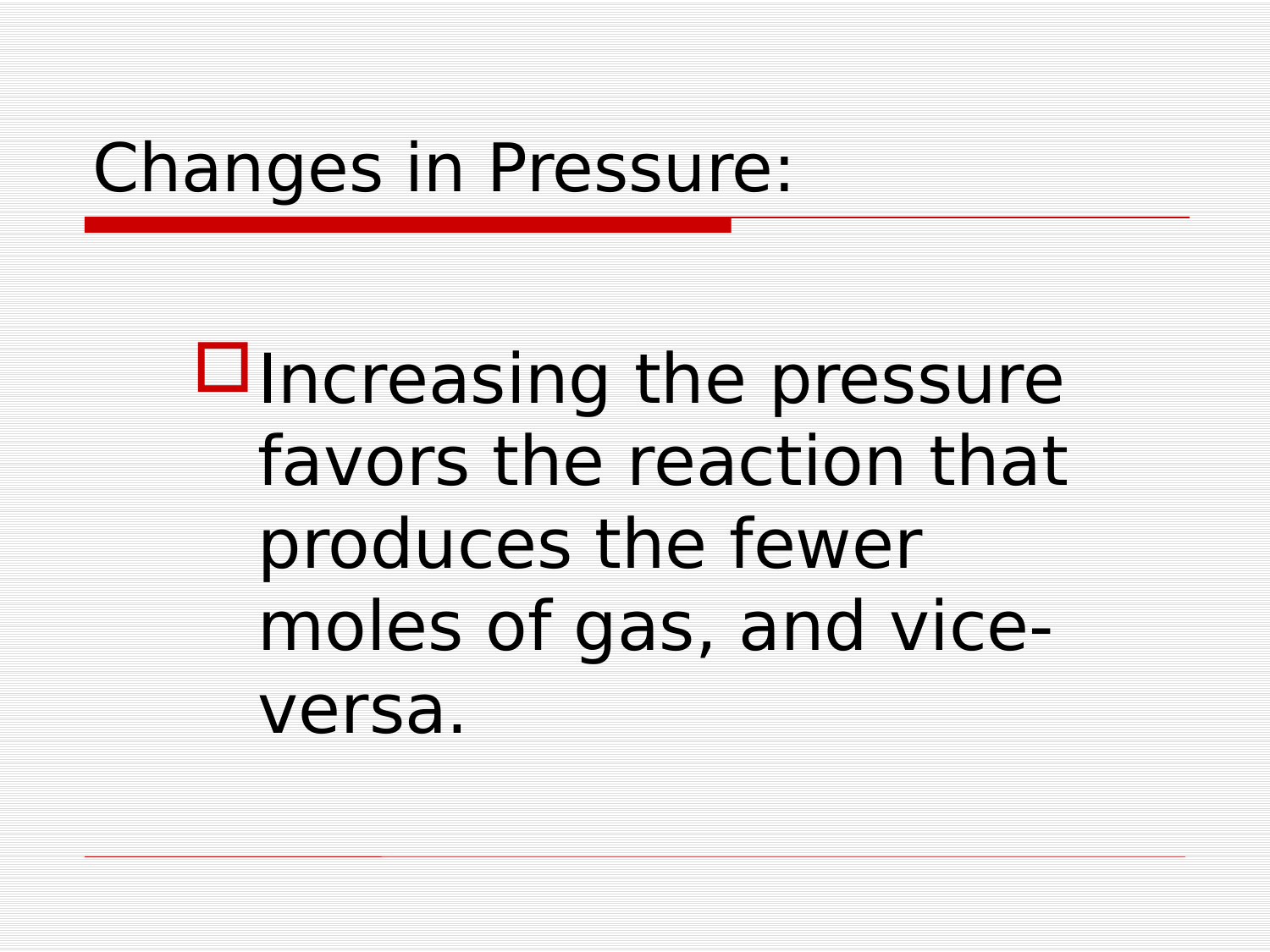

# Changes in Pressure:
Increasing the pressure favors the reaction that produces the fewer moles of gas, and vice-versa.